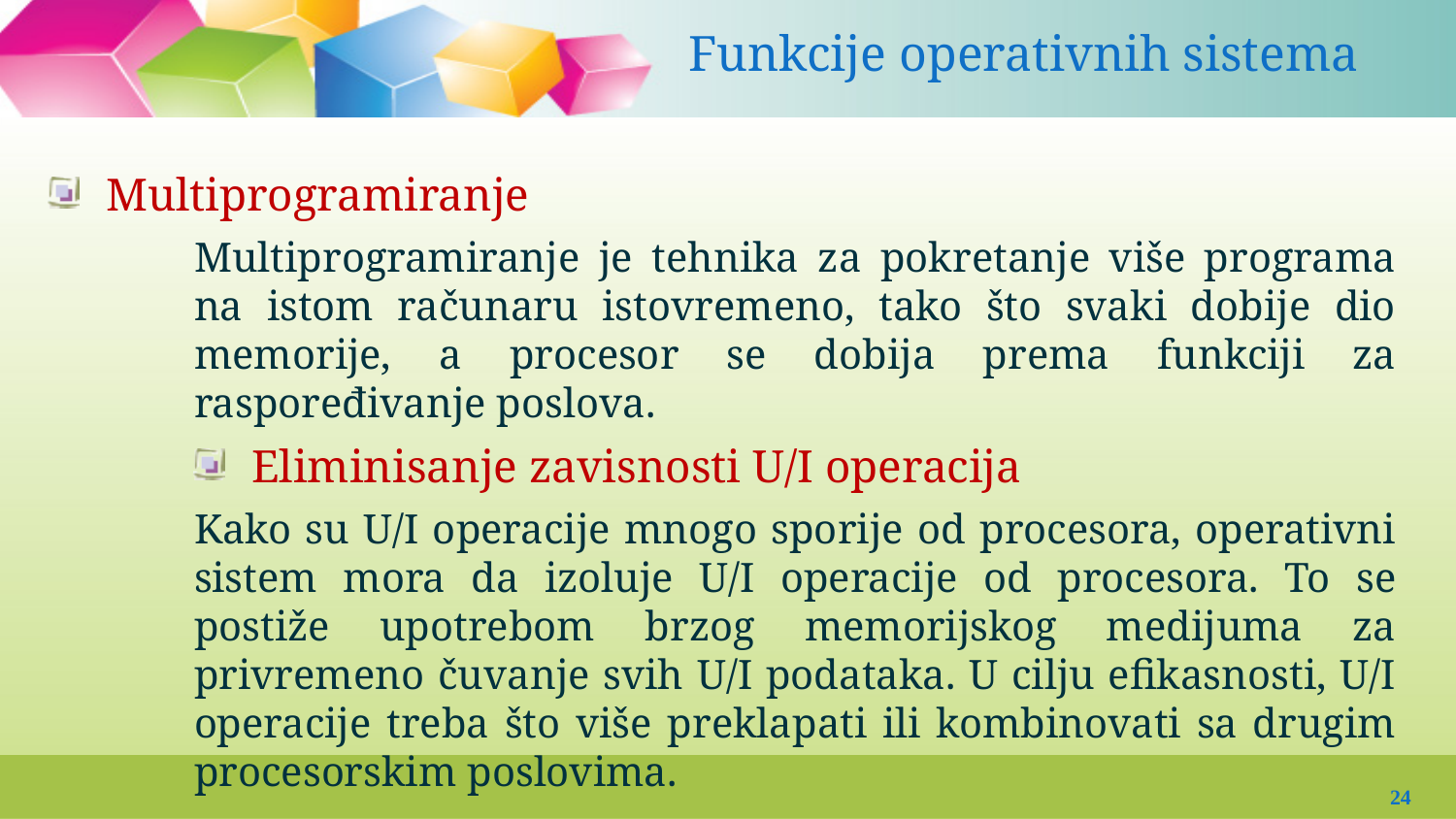

# Funkcije operativnih sistema

  Multiprogramiranje
Multiprogramiranje je tehnika za pokretanje više programa na istom računaru istovremeno, tako što svaki dobije dio memorije, a procesor se dobija prema funkciji za raspoređivanje poslova.
  Eliminisanje zavisnosti U/I operacija
Kako su U/I operacije mnogo sporije od procesora, operativni sistem mora da izoluje U/I operacije od procesora. To se postiže upotrebom brzog memorijskog medijuma za privremeno čuvanje svih U/I podataka. U cilju efikasnosti, U/I operacije treba što više preklapati ili kombinovati sa drugim procesorskim poslovima.
24